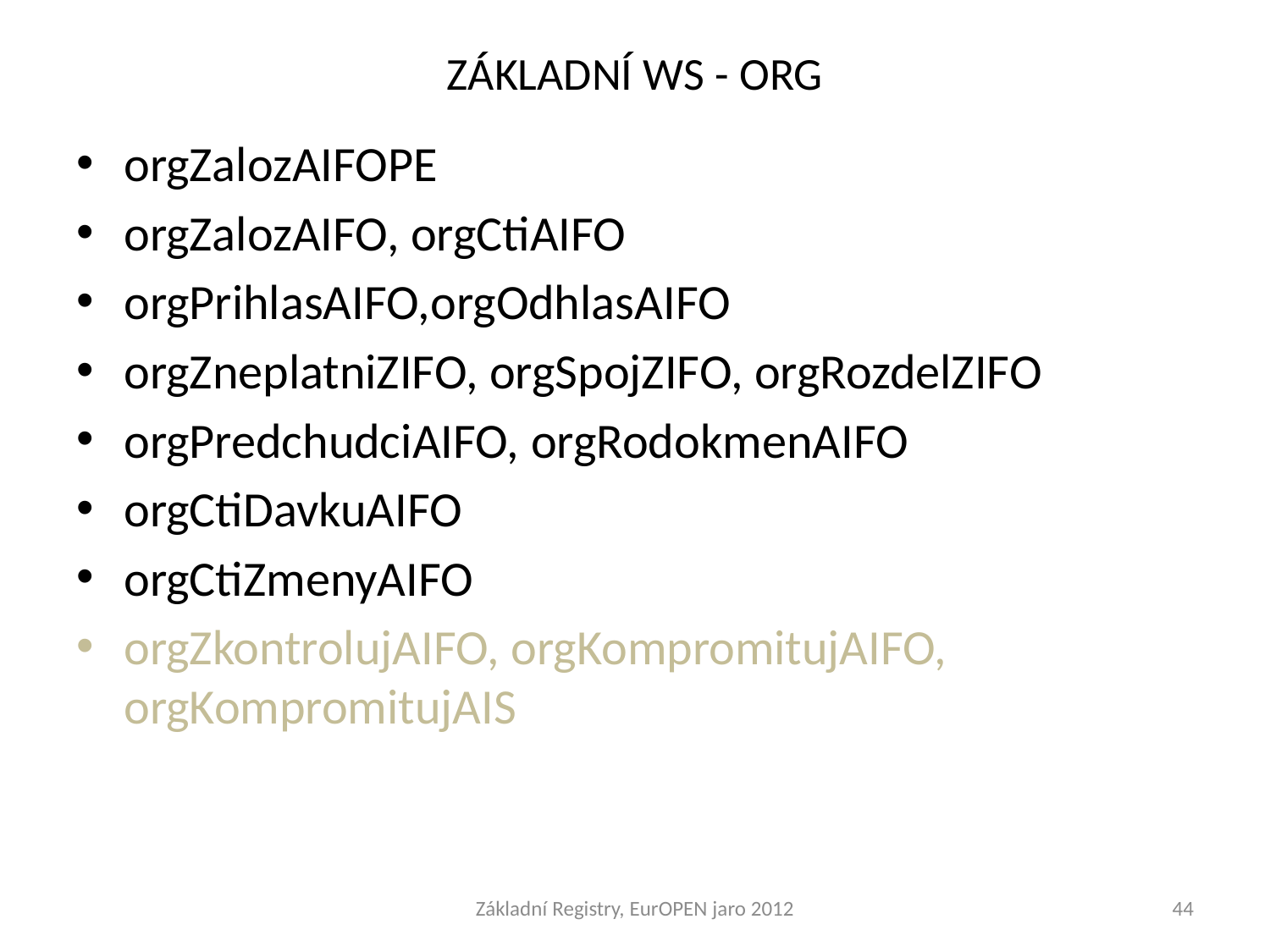

# ZÁKLADNÍ WS - ORG
orgZalozAIFOPE
orgZalozAIFO, orgCtiAIFO
orgPrihlasAIFO,orgOdhlasAIFO
orgZneplatniZIFO, orgSpojZIFO, orgRozdelZIFO
orgPredchudciAIFO, orgRodokmenAIFO
orgCtiDavkuAIFO
orgCtiZmenyAIFO
orgZkontrolujAIFO, orgKompromitujAIFO, orgKompromitujAIS

Základní Registry, EurOPEN jaro 2012
44